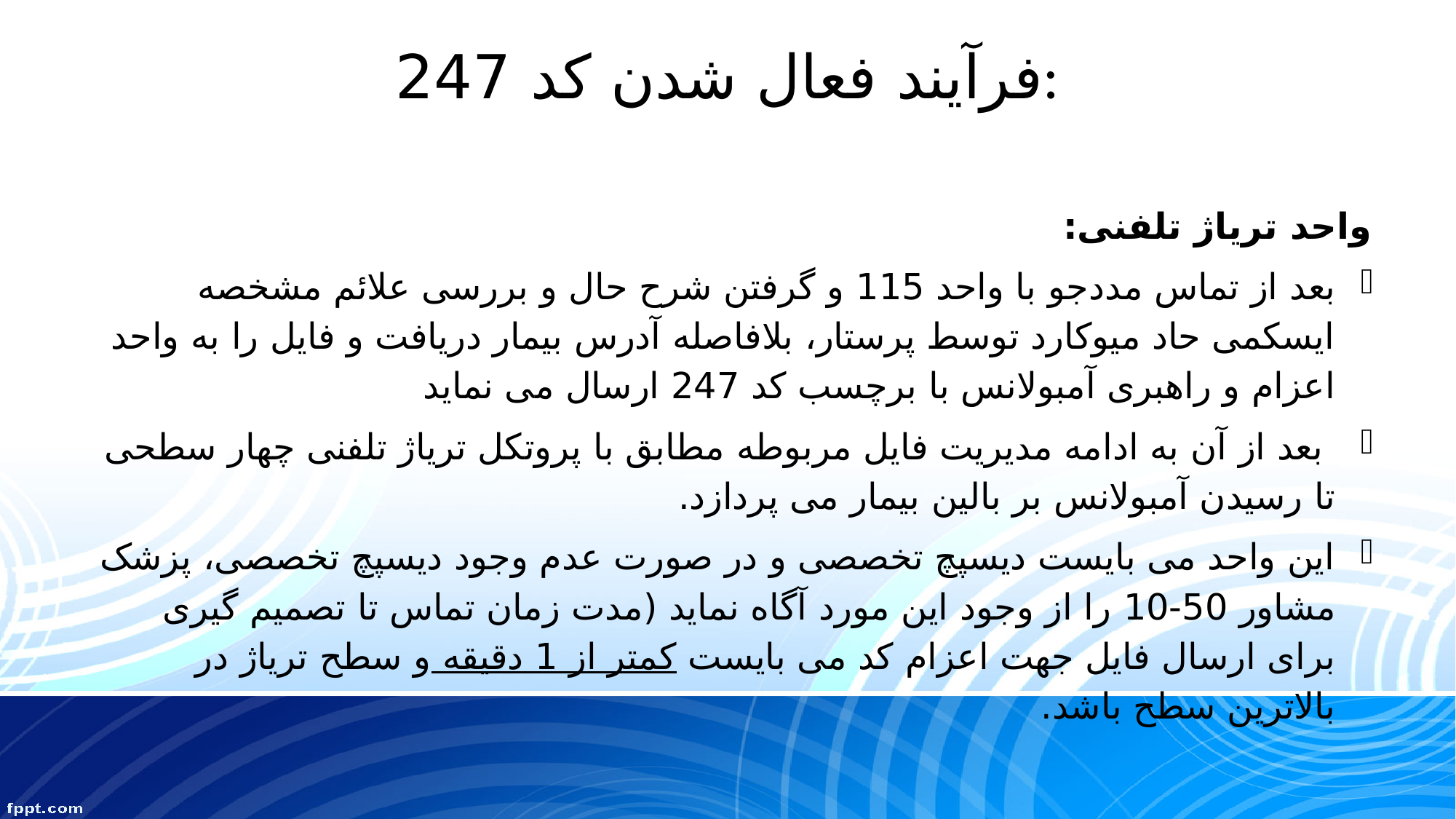

# فرآیند فعال شدن کد 247:
واحد تریاژ تلفنی:
بعد از تماس مددجو با واحد 115 و گرفتن شرح حال و بررسی علائم مشخصه ایسکمی حاد میوکارد توسط پرستار، بلافاصله آدرس بیمار دریافت و فایل را به واحد اعزام و راهبری آمبولانس با برچسب کد 247 ارسال می نماید
 بعد از آن به ادامه مدیریت فایل مربوطه مطابق با پروتکل تریاژ تلفنی چهار سطحی تا رسیدن آمبولانس بر بالین بیمار می پردازد.
این واحد می بایست دیسپچ تخصصی و در صورت عدم وجود دیسپچ تخصصی، پزشک مشاور 50-10 را از وجود این مورد آگاه نماید (مدت زمان تماس تا تصمیم گیری برای ارسال فایل جهت اعزام کد می بایست کمتر از 1 دقیقه و سطح تریاژ در بالاترین سطح باشد.